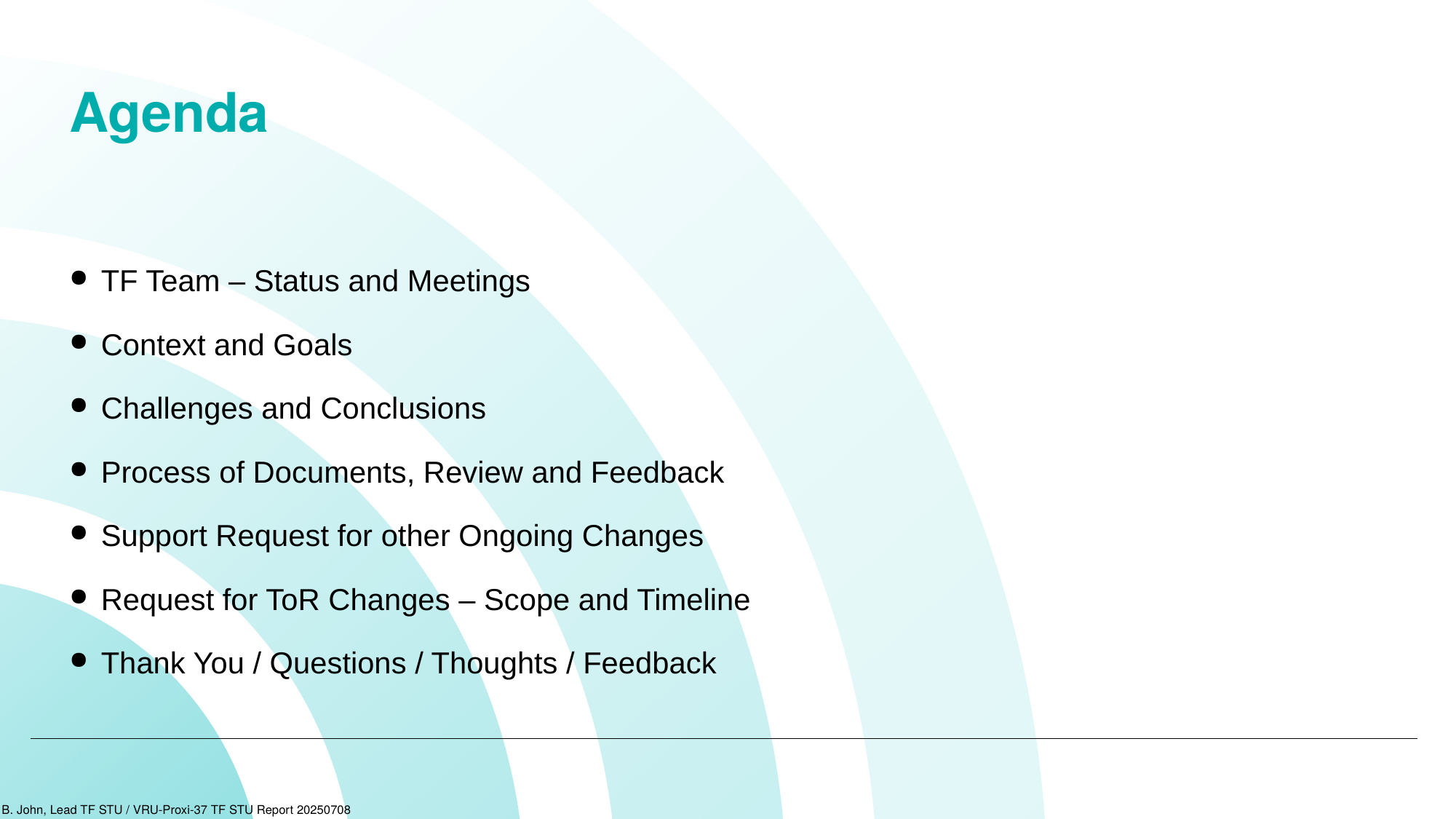

# Agenda

TF Team – Status and Meetings
Context and Goals
Challenges and Conclusions
Process of Documents, Review and Feedback
Support Request for other Ongoing Changes
Request for ToR Changes – Scope and Timeline
Thank You / Questions / Thoughts / Feedback